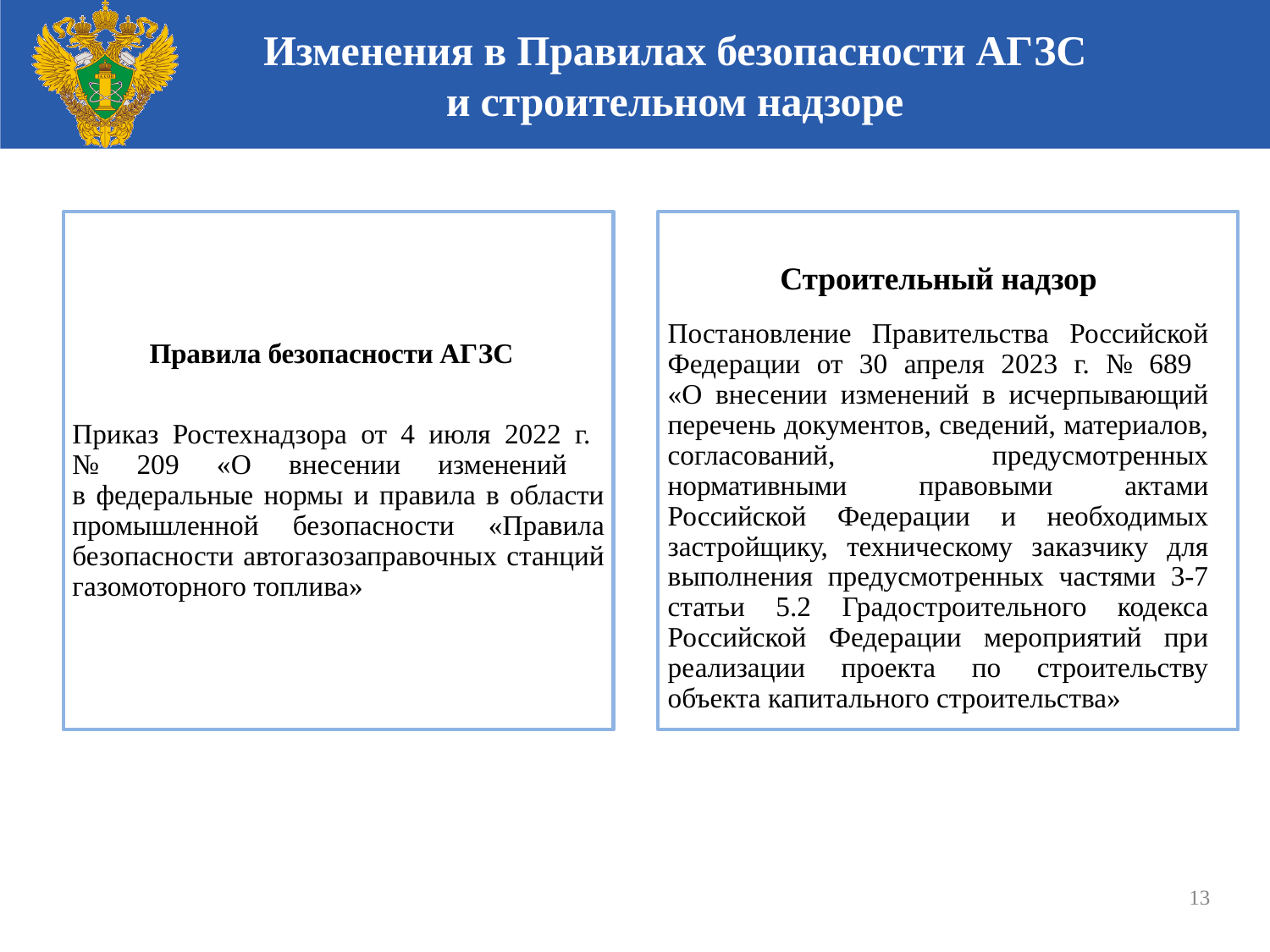

# Изменения в Правилах безопасности АГЗС и строительном надзоре
Правила безопасности АГЗС

Приказ Ростехнадзора от 4 июля 2022 г.
№ 209 «О внесении изменений
в федеральные нормы и правила в области промышленной безопасности «Правила безопасности автогазозаправочных станций газомоторного топлива»

Строительный надзор

Постановление Правительства Российской Федерации от 30 апреля 2023 г. № 689
«О внесении изменений в исчерпывающий перечень документов, сведений, материалов, согласований, предусмотренных нормативными правовыми актами Российской Федерации и необходимых застройщику, техническому заказчику для выполнения предусмотренных частями 3-7 статьи 5.2 Градостроительного кодекса Российской Федерации мероприятий при реализации проекта по строительству объекта капитального строительства»
13